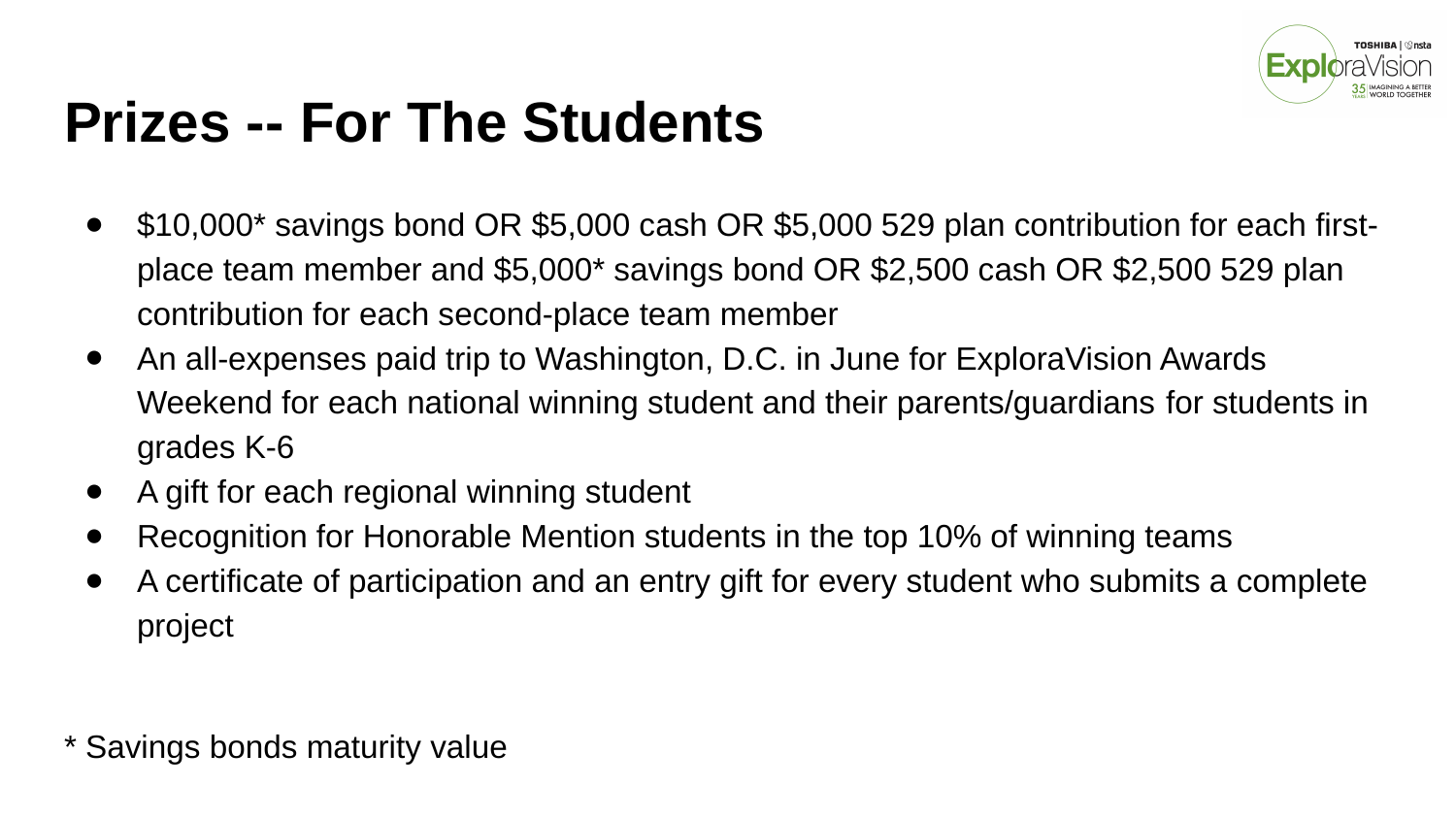

# Prizes -- For The Students
$10,000* savings bond OR $5,000 cash OR $5,000 529 plan contribution for each first-place team member and $5,000* savings bond OR $2,500 cash OR $2,500 529 plan contribution for each second-place team member
An all-expenses paid trip to Washington, D.C. in June for ExploraVision Awards Weekend for each national winning student and their parents/guardians for students in grades K-6
A gift for each regional winning student
Recognition for Honorable Mention students in the top 10% of winning teams
A certificate of participation and an entry gift for every student who submits a complete project
* Savings bonds maturity value